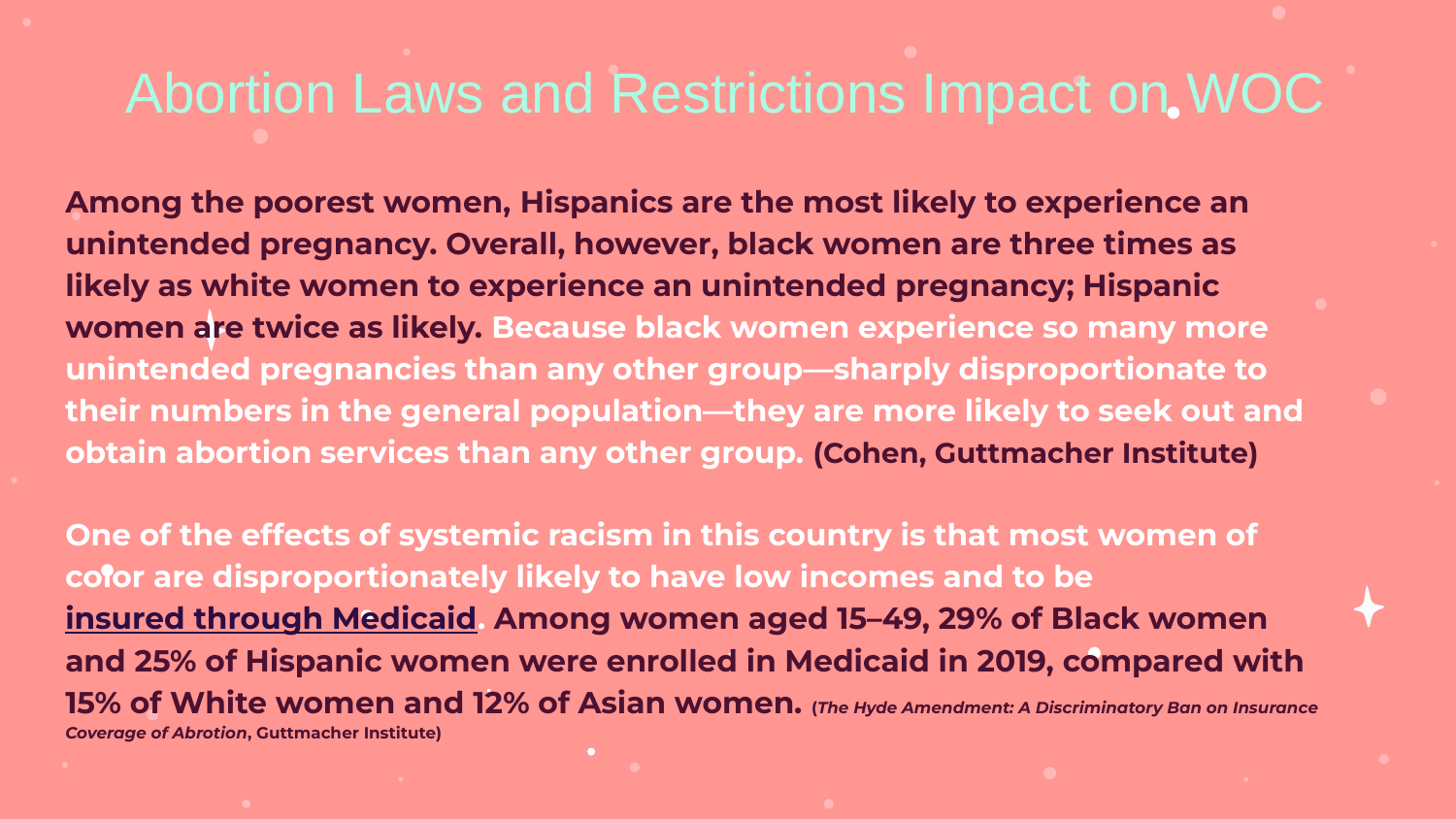

Abortion Laws and Restrictions Impact on WOC
Among the poorest women, Hispanics are the most likely to experience an unintended pregnancy. Overall, however, black women are three times as likely as white women to experience an unintended pregnancy; Hispanic women are twice as likely. Because black women experience so many more unintended pregnancies than any other group—sharply disproportionate to their numbers in the general population—they are more likely to seek out and obtain abortion services than any other group. (Cohen, Guttmacher Institute)
One of the effects of systemic racism in this country is that most women of color are disproportionately likely to have low incomes and to be insured through Medicaid. Among women aged 15–49, 29% of Black women and 25% of Hispanic women were enrolled in Medicaid in 2019, compared with 15% of White women and 12% of Asian women. (The Hyde Amendment: A Discriminatory Ban on Insurance Coverage of Abrotion, Guttmacher Institute)